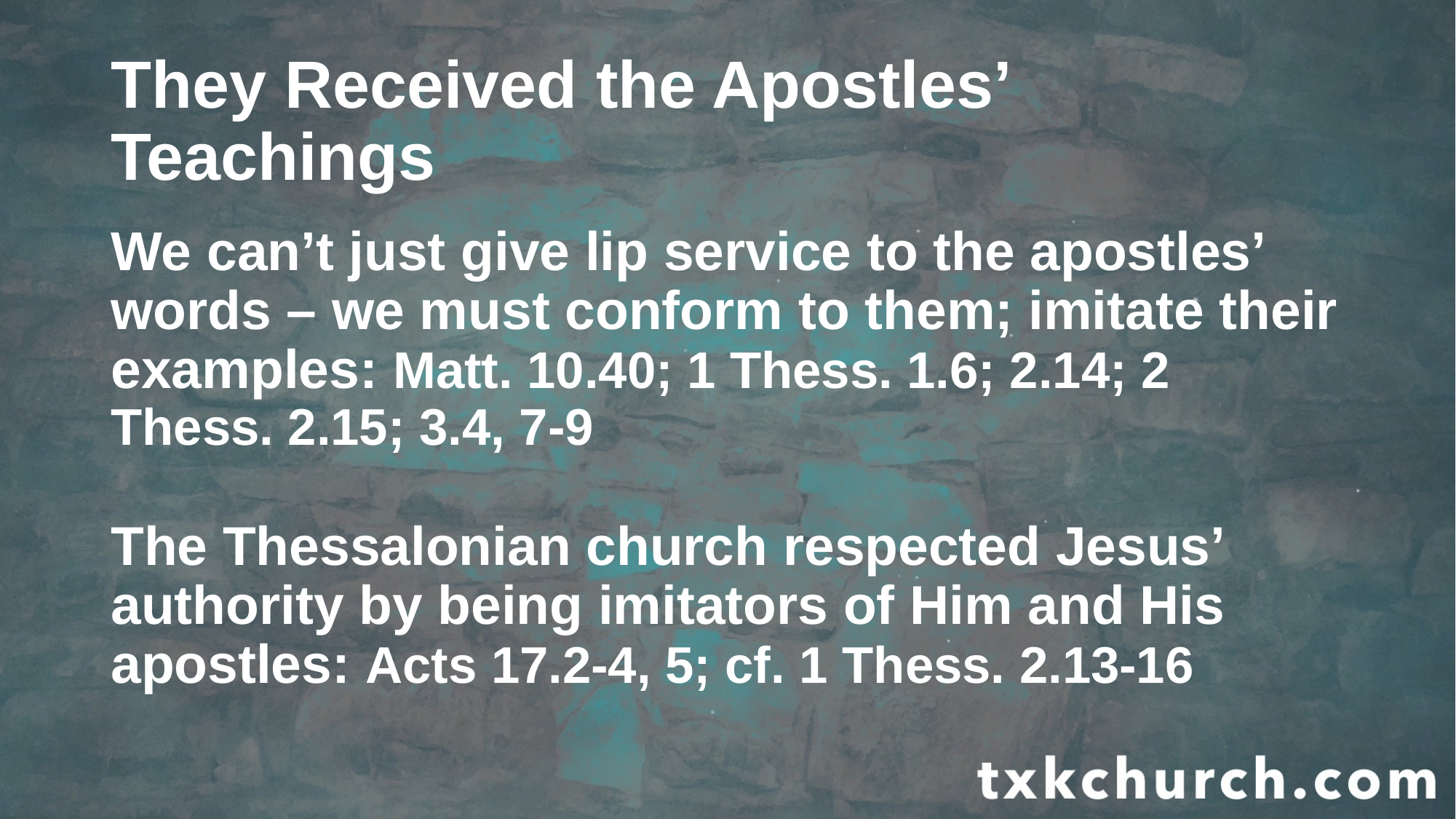

# They Received the Apostles’ Teachings
We can’t just give lip service to the apostles’ words – we must conform to them; imitate their examples: Matt. 10.40; 1 Thess. 1.6; 2.14; 2 Thess. 2.15; 3.4, 7-9

The Thessalonian church respected Jesus’ authority by being imitators of Him and His apostles: Acts 17.2-4, 5; cf. 1 Thess. 2.13-16